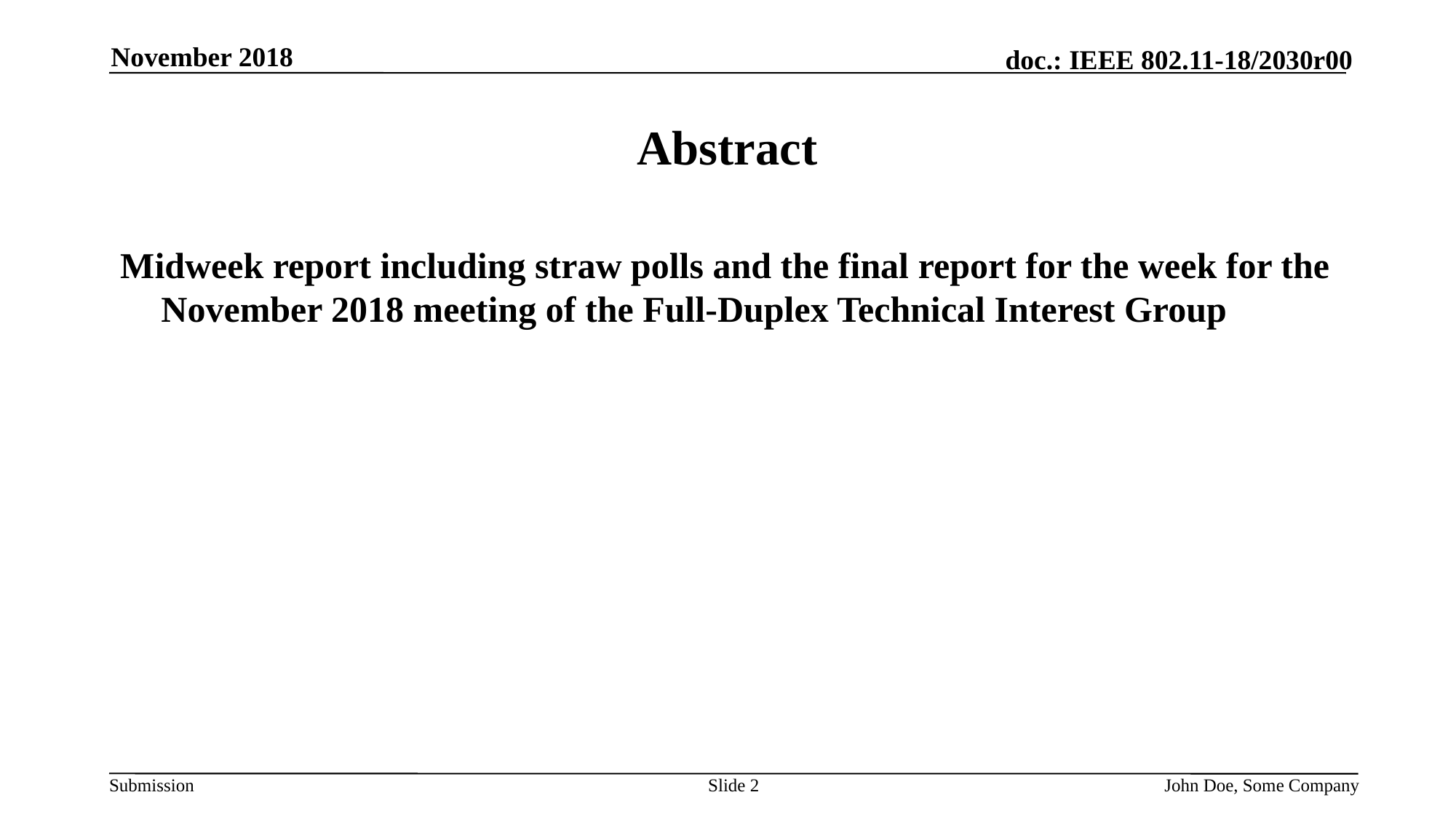

November 2018
# Abstract
Midweek report including straw polls and the final report for the week for the November 2018 meeting of the Full-Duplex Technical Interest Group
Slide 2
John Doe, Some Company